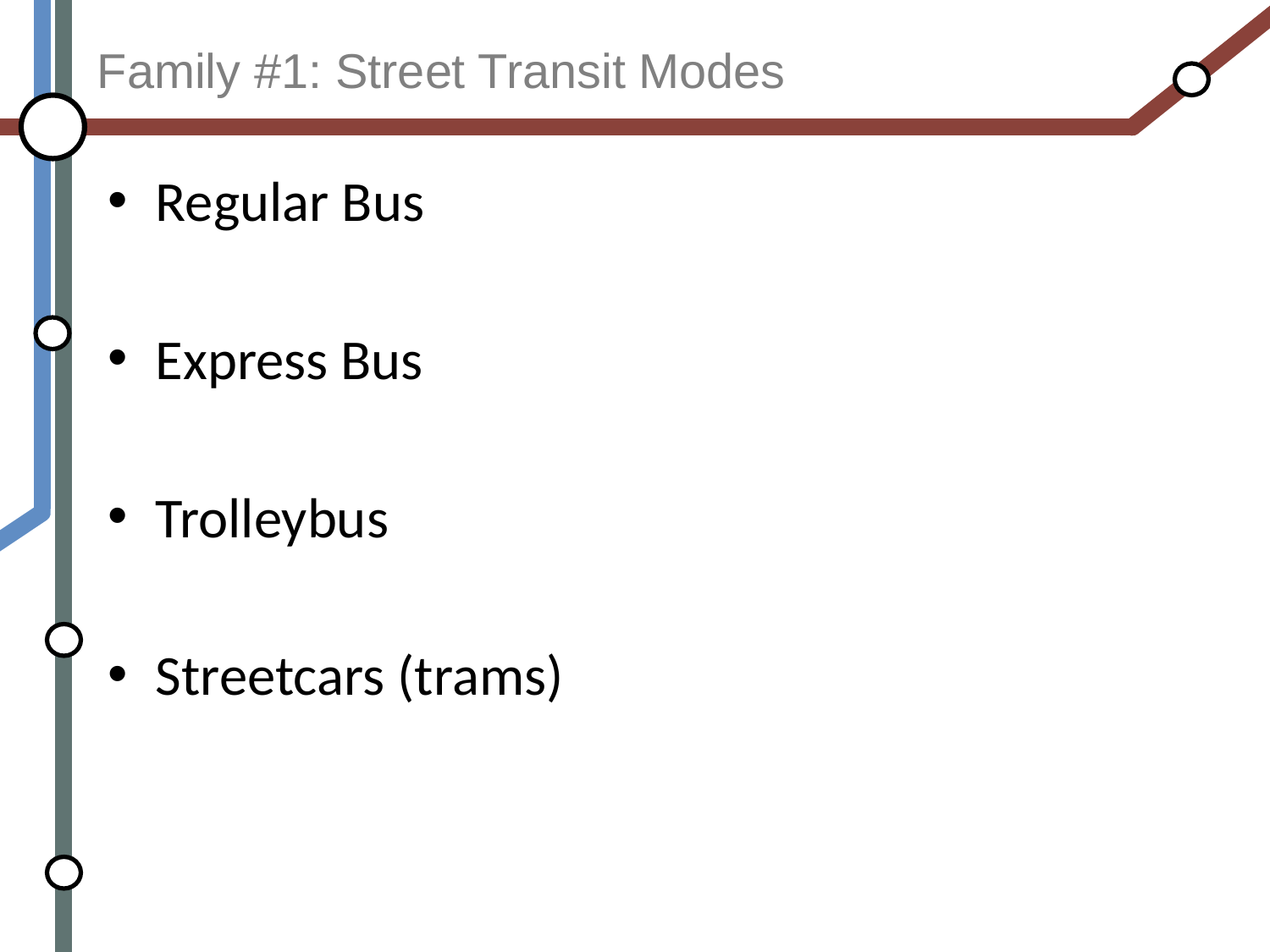

# Family #1: Street Transit Modes
Regular Bus

Express Bus

Trolleybus

Streetcars (trams)